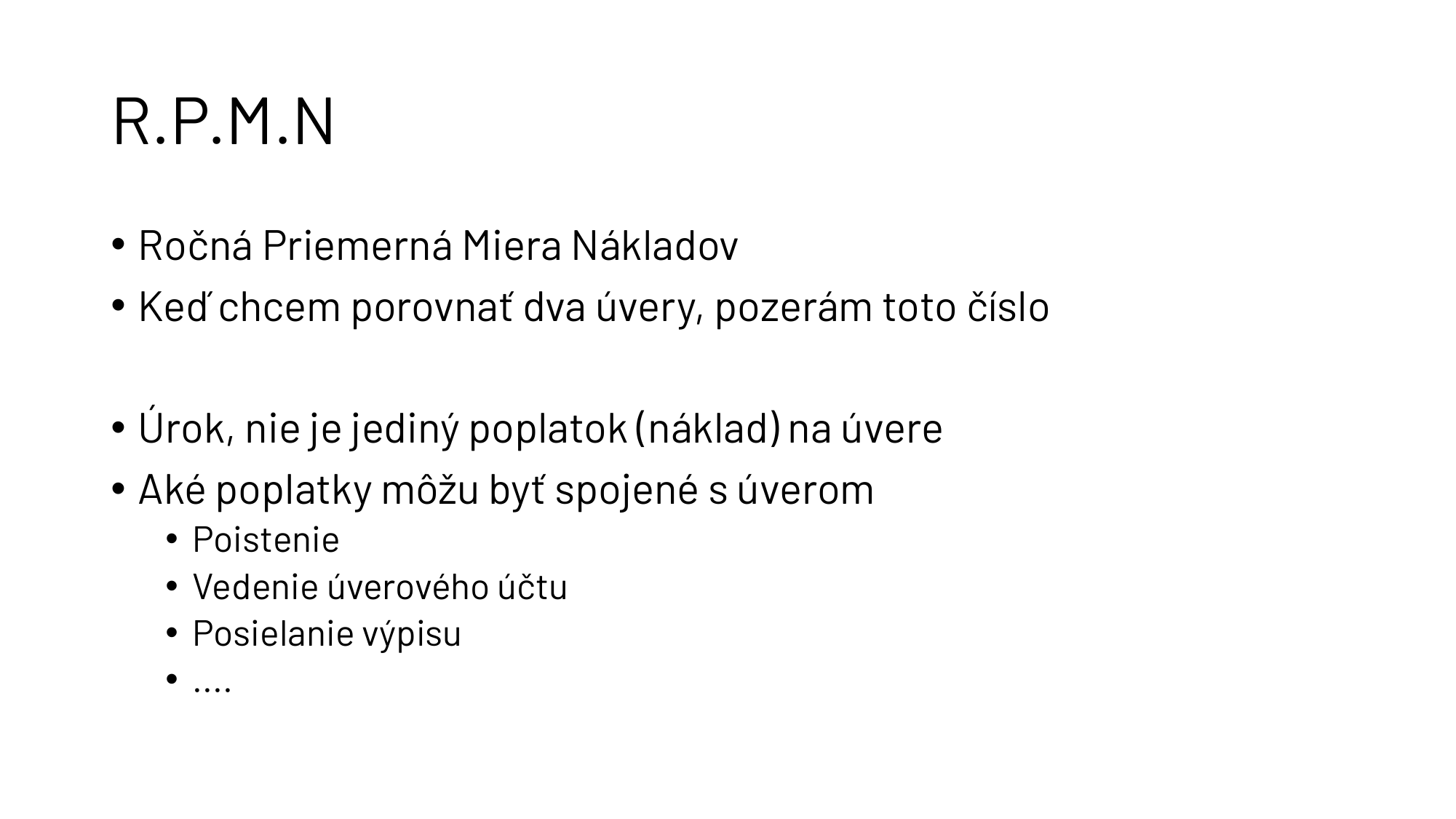

# R.P.M.N
Ročná Priemerná Miera Nákladov
Keď chcem porovnať dva úvery, pozerám toto číslo

Úrok, nie je jediný poplatok (náklad) na úvere
Aké poplatky môžu byť spojené s úverom
Poistenie
Vedenie úverového účtu
Posielanie výpisu
....